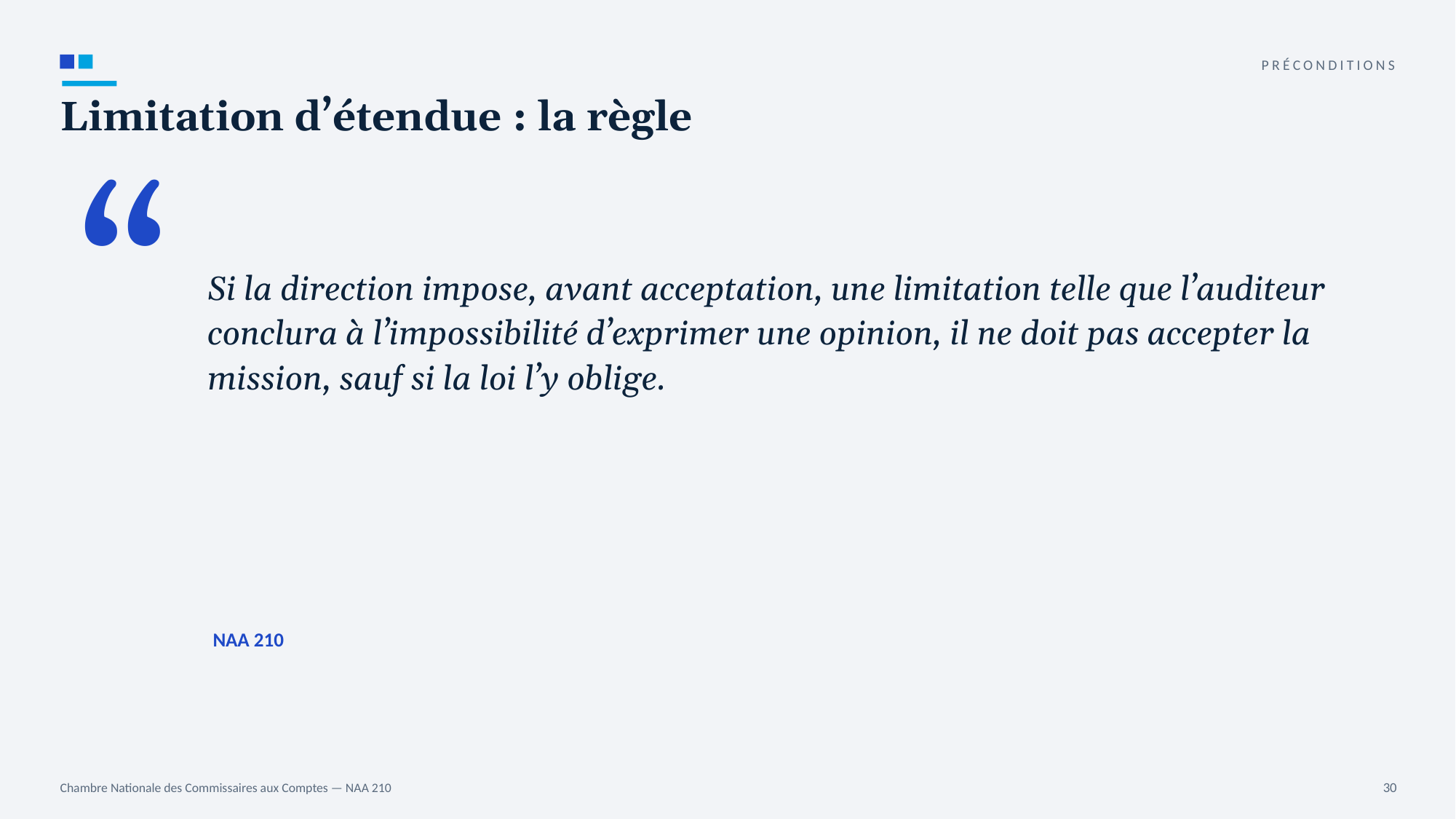

PRÉCONDITIONS

Limitation d’étendue : la règle
“
Si la direction impose, avant acceptation, une limitation telle que l’auditeur conclura à l’impossibilité d’exprimer une opinion, il ne doit pas accepter la mission, sauf si la loi l’y oblige.
NAA 210
Chambre Nationale des Commissaires aux Comptes — NAA 210
30